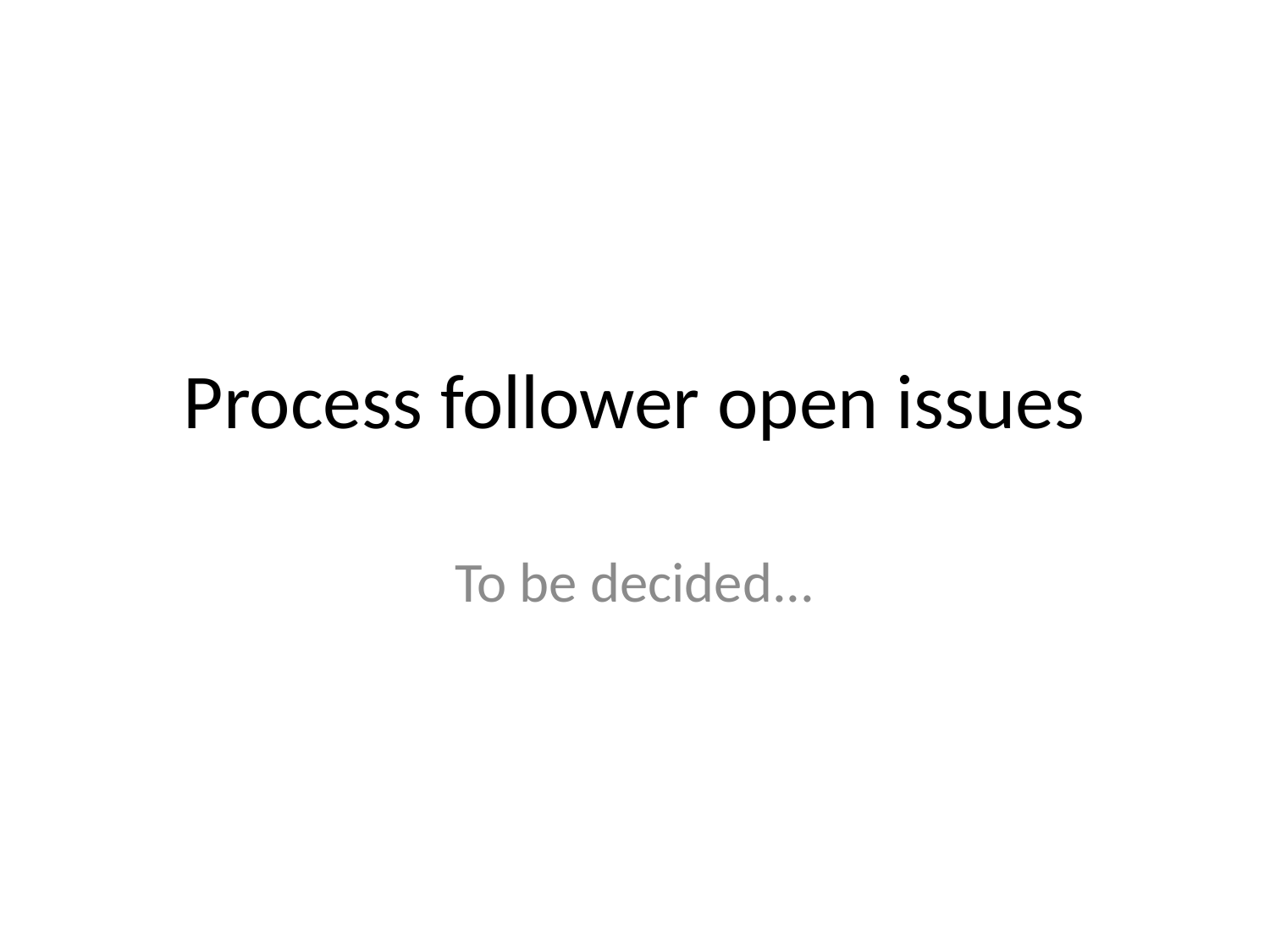

# Process follower open issues
To be decided...